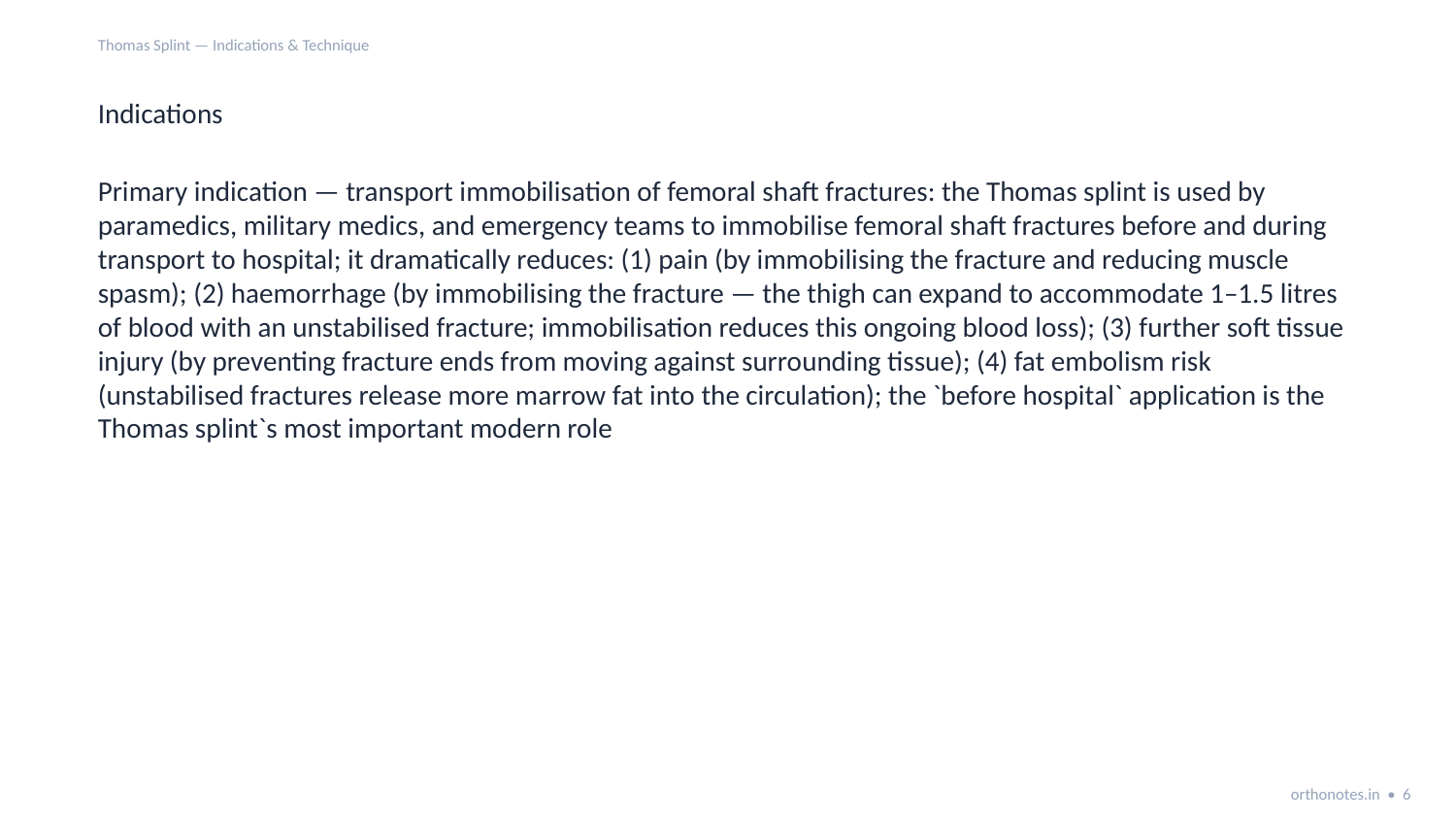

Thomas Splint — Indications & Technique
Indications
Primary indication — transport immobilisation of femoral shaft fractures: the Thomas splint is used by paramedics, military medics, and emergency teams to immobilise femoral shaft fractures before and during transport to hospital; it dramatically reduces: (1) pain (by immobilising the fracture and reducing muscle spasm); (2) haemorrhage (by immobilising the fracture — the thigh can expand to accommodate 1–1.5 litres of blood with an unstabilised fracture; immobilisation reduces this ongoing blood loss); (3) further soft tissue injury (by preventing fracture ends from moving against surrounding tissue); (4) fat embolism risk (unstabilised fractures release more marrow fat into the circulation); the `before hospital` application is the Thomas splint`s most important modern role
orthonotes.in  •  6